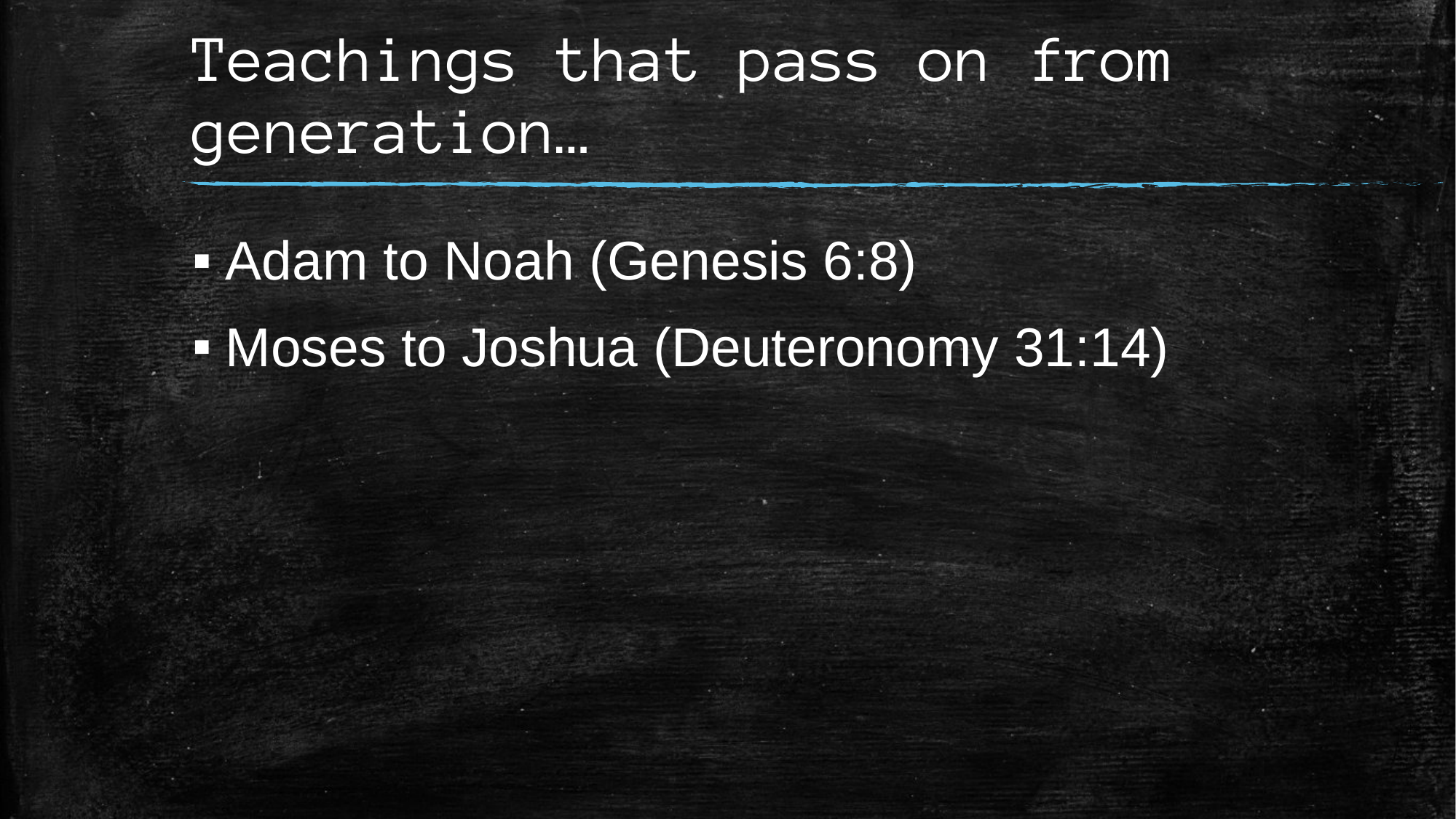

# Teachings that pass on from generation…
Adam to Noah (Genesis 6:8)
Moses to Joshua (Deuteronomy 31:14)